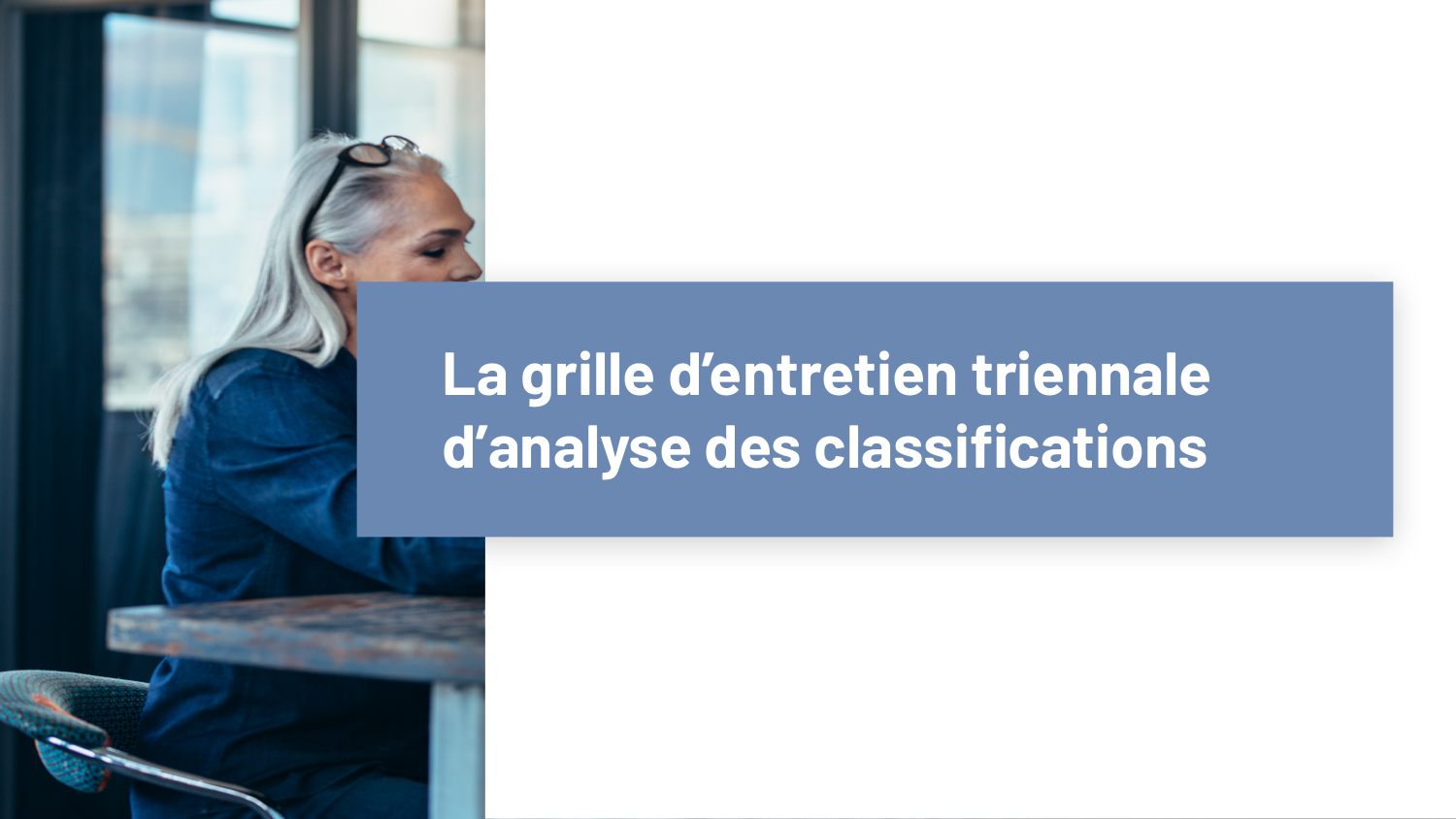

# La grille d’entretien triennale d’analyse des classifications